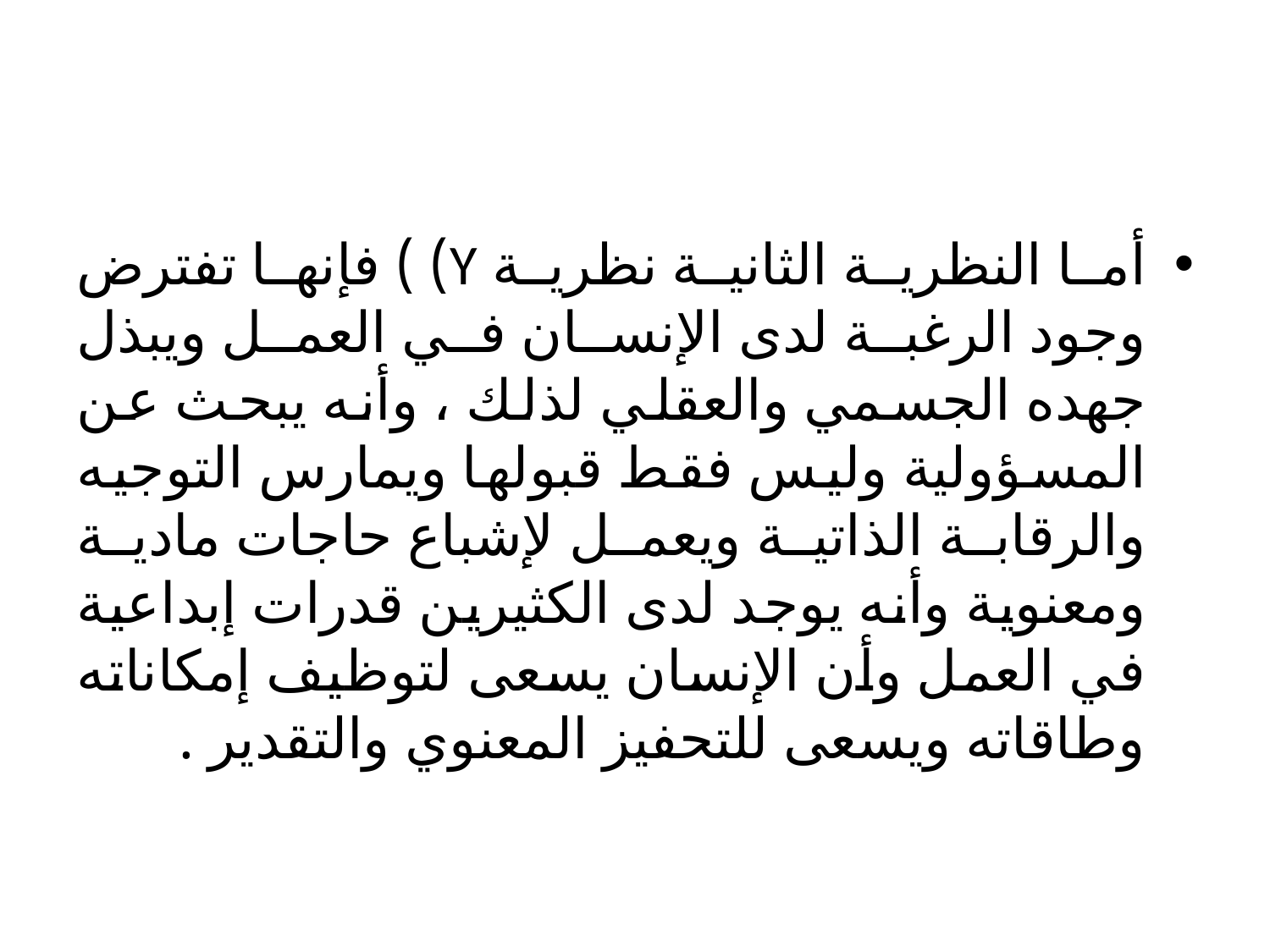

#
أما النظرية الثانية نظرية Y) ) فإنها تفترض وجود الرغبة لدى الإنسان في العمل ويبذل جهده الجسمي والعقلي لذلك ، وأنه يبحث عن المسؤولية وليس فقط قبولها ويمارس التوجيه والرقابة الذاتية ويعمل لإشباع حاجات مادية ومعنوية وأنه يوجد لدى الكثيرين قدرات إبداعية في العمل وأن الإنسان يسعى لتوظيف إمكاناته وطاقاته ويسعى للتحفيز المعنوي والتقدير .